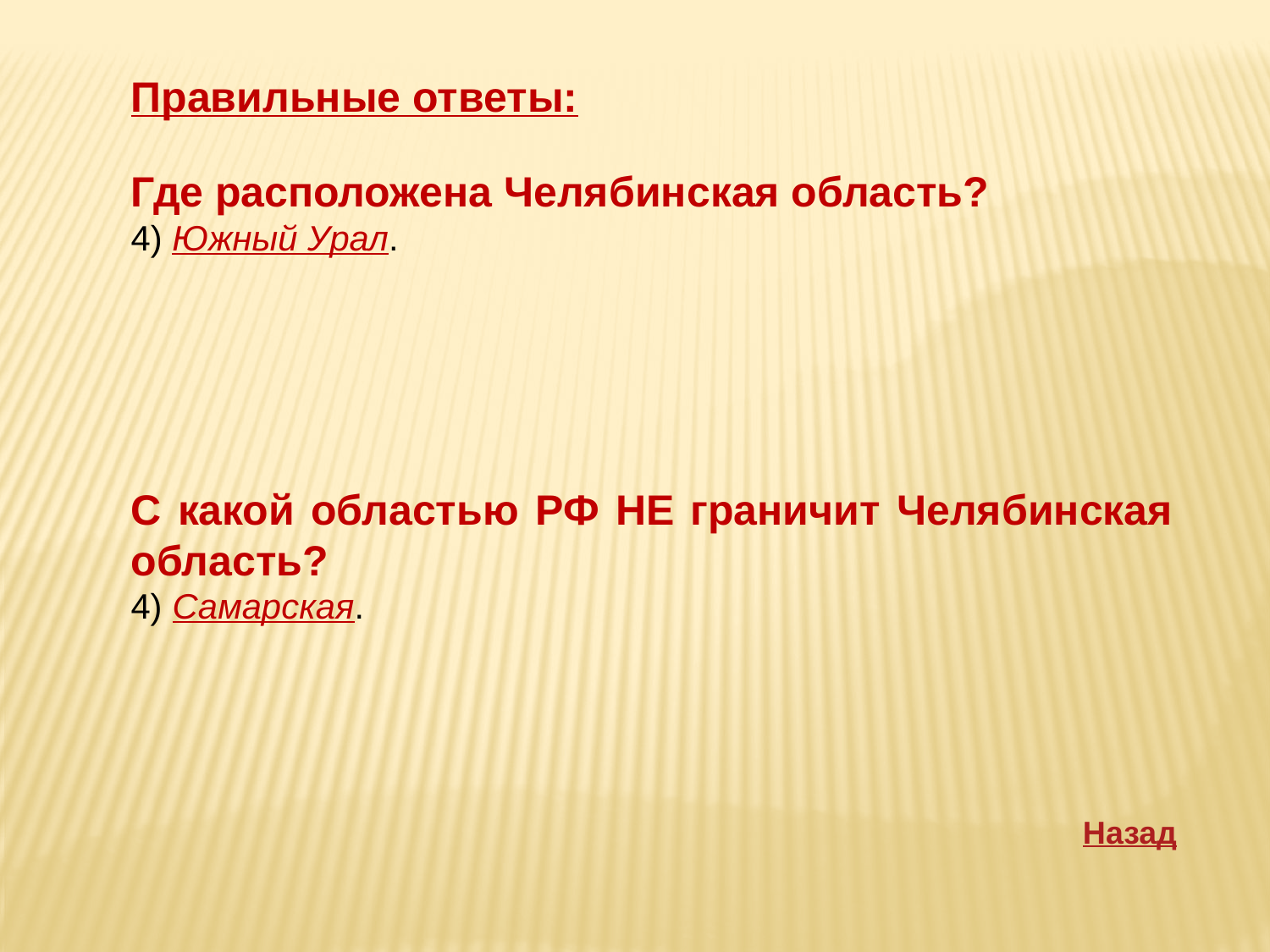

Правильные ответы:

Где расположена Челябинская область?
4) Южный Урал.
С какой областью РФ НЕ граничит Челябинская область?
4) Самарская.
Назад